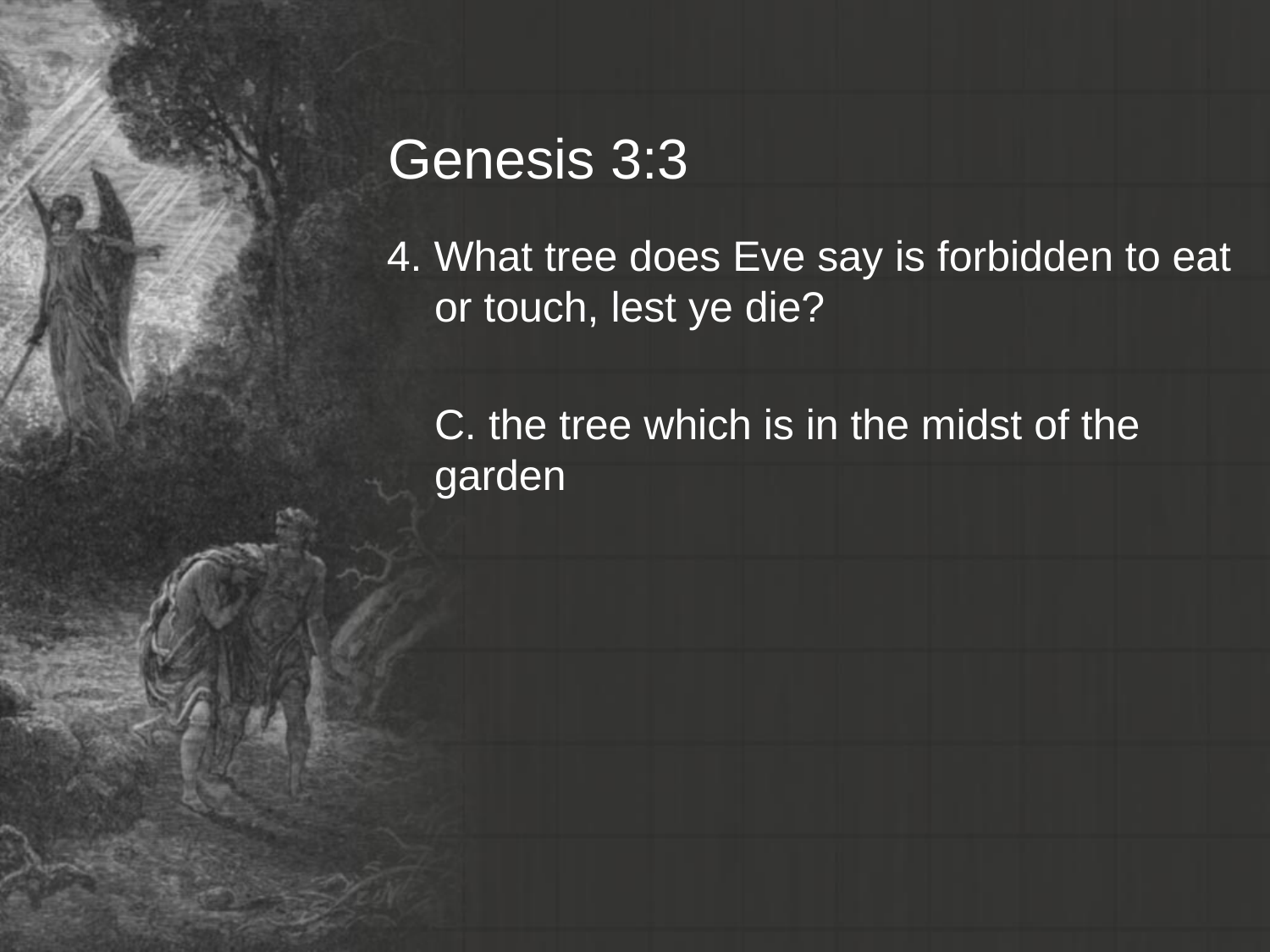

# Genesis 3:3
4. What tree does Eve say is forbidden to eat or touch, lest ye die?

	C. the tree which is in the midst of the garden